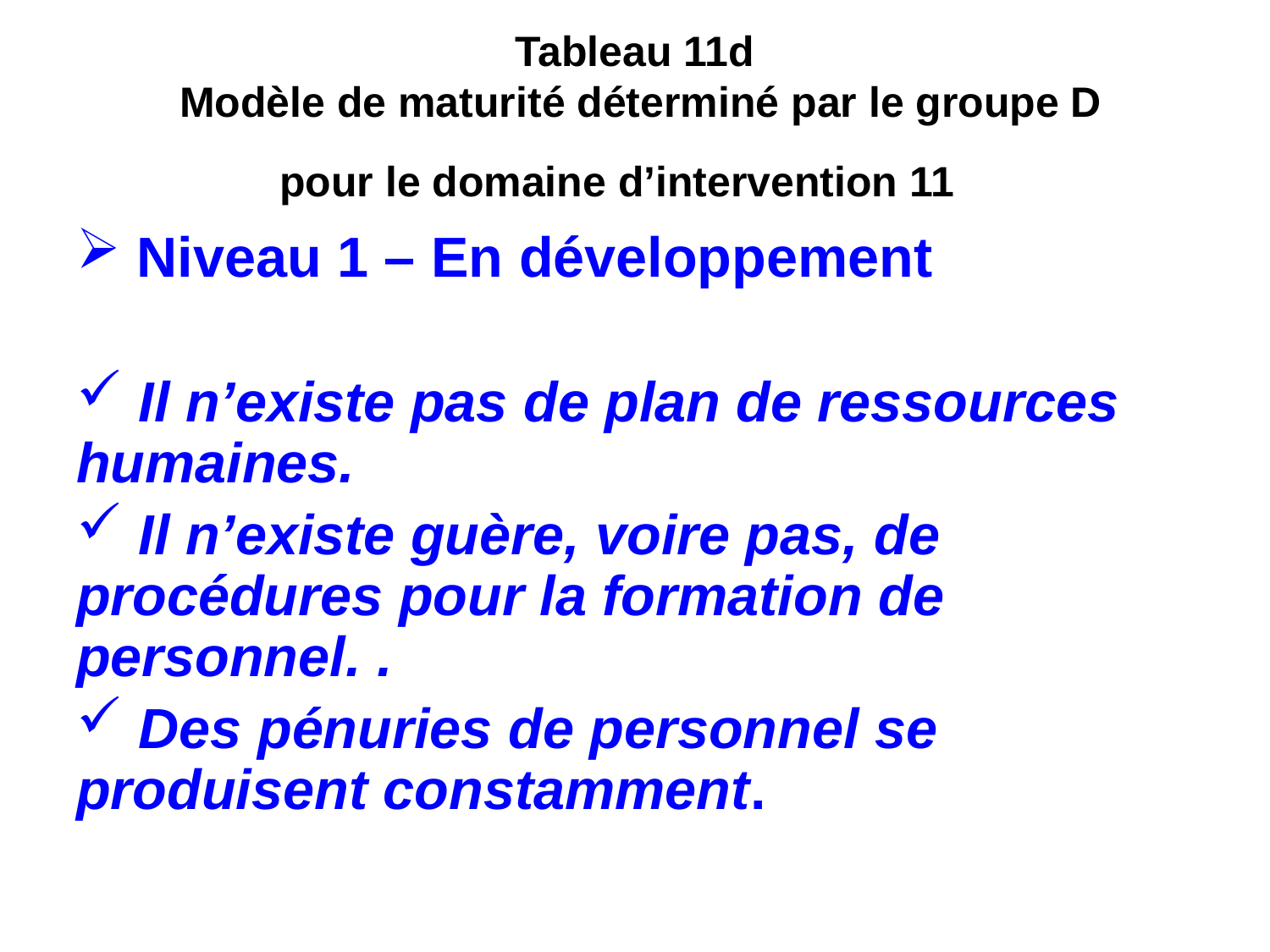

# Tableau 11d Modèle de maturité déterminé par le groupe D pour le domaine d’intervention 11
 Niveau 1 – En développement

 Il n’existe pas de plan de ressources humaines.
 Il n’existe guère, voire pas, de procédures pour la formation de personnel. .
 Des pénuries de personnel se produisent constamment.